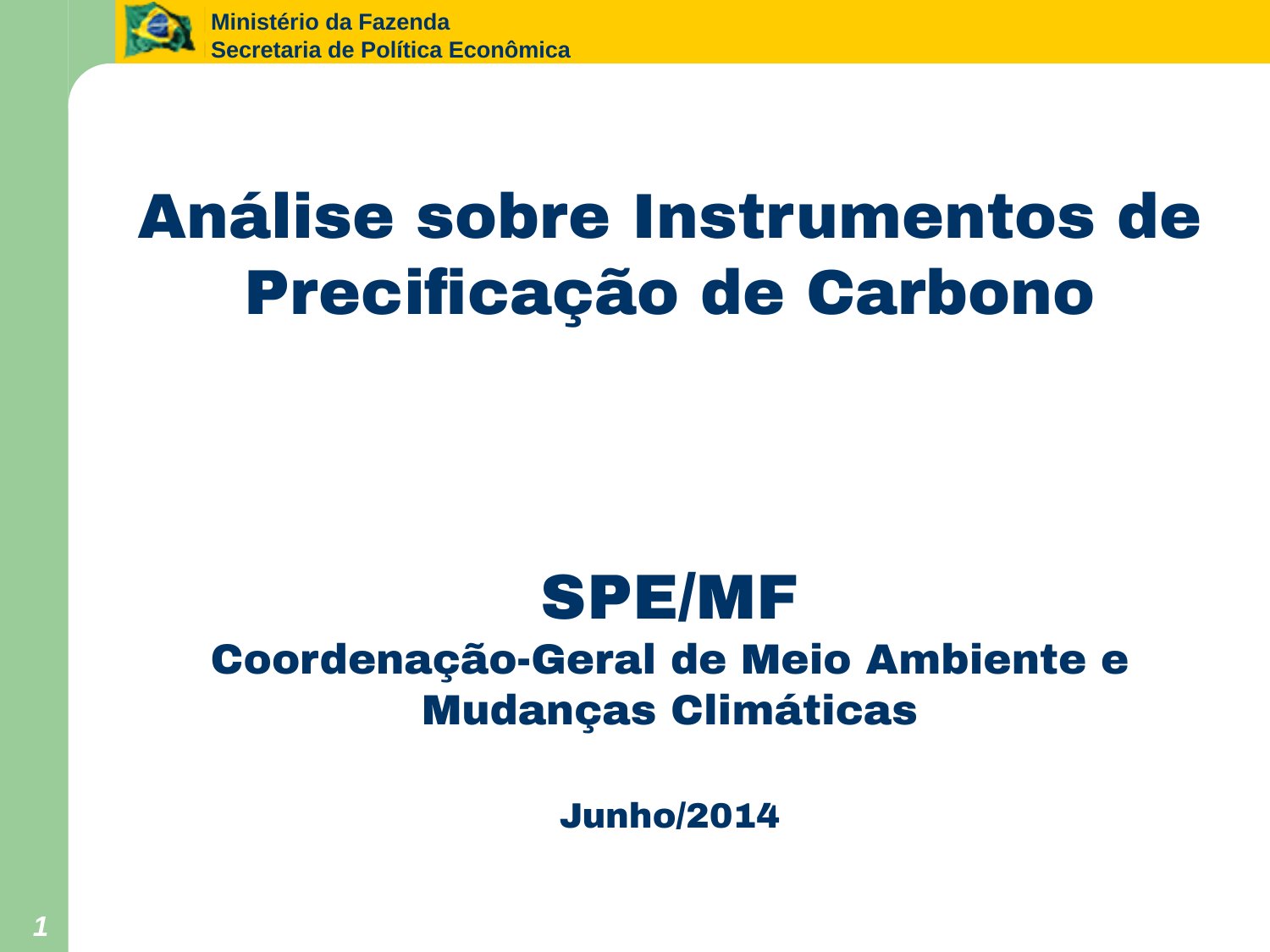

Análise sobre Instrumentos de Precificação de Carbono

SPE/MF
Coordenação-Geral de Meio Ambiente e Mudanças Climáticas

Junho/2014